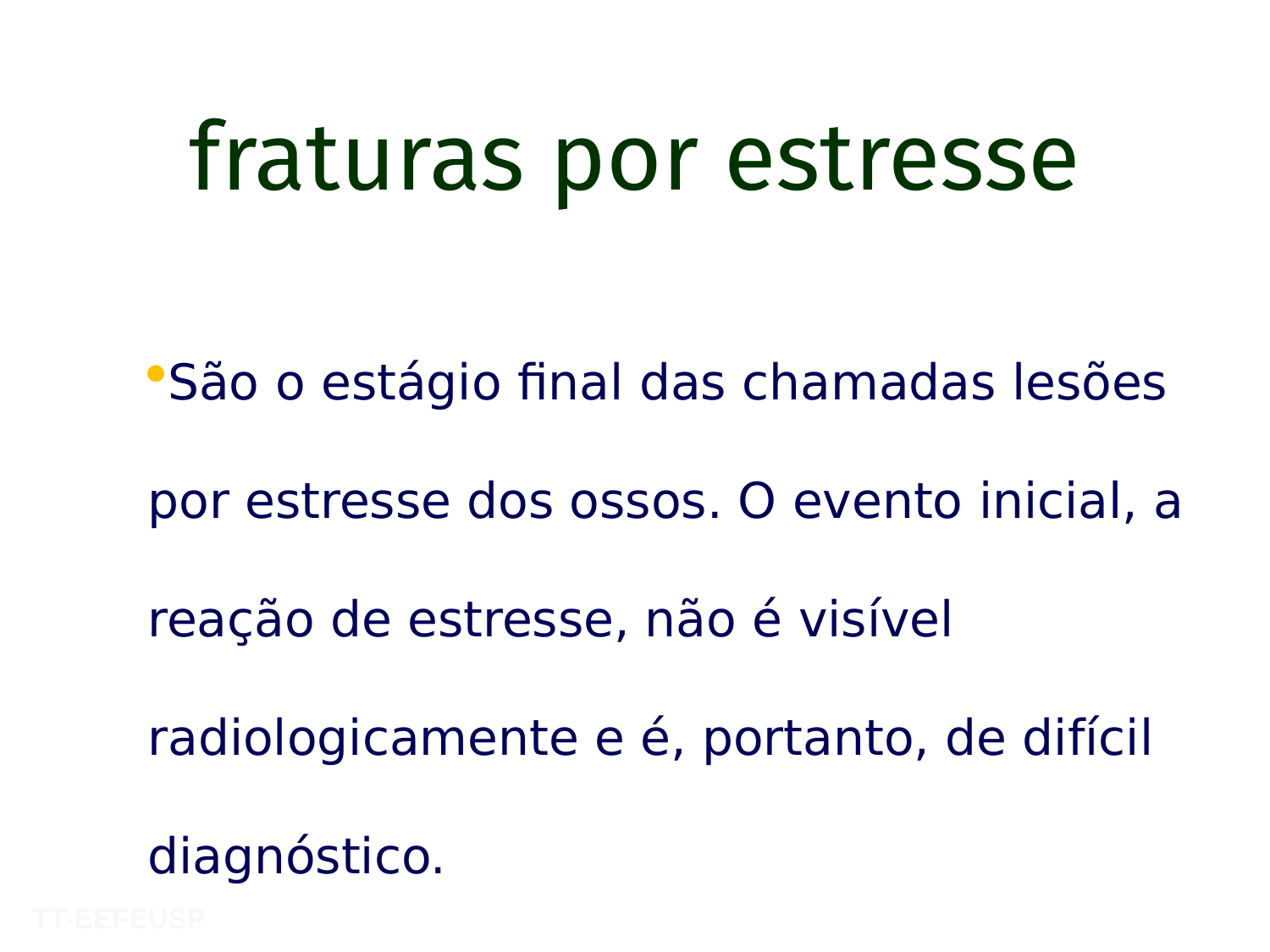

fraturas por estresse
São o estágio final das chamadas lesões por estresse dos ossos. O evento inicial, a reação de estresse, não é visível radiologicamente e é, portanto, de difícil diagnóstico.